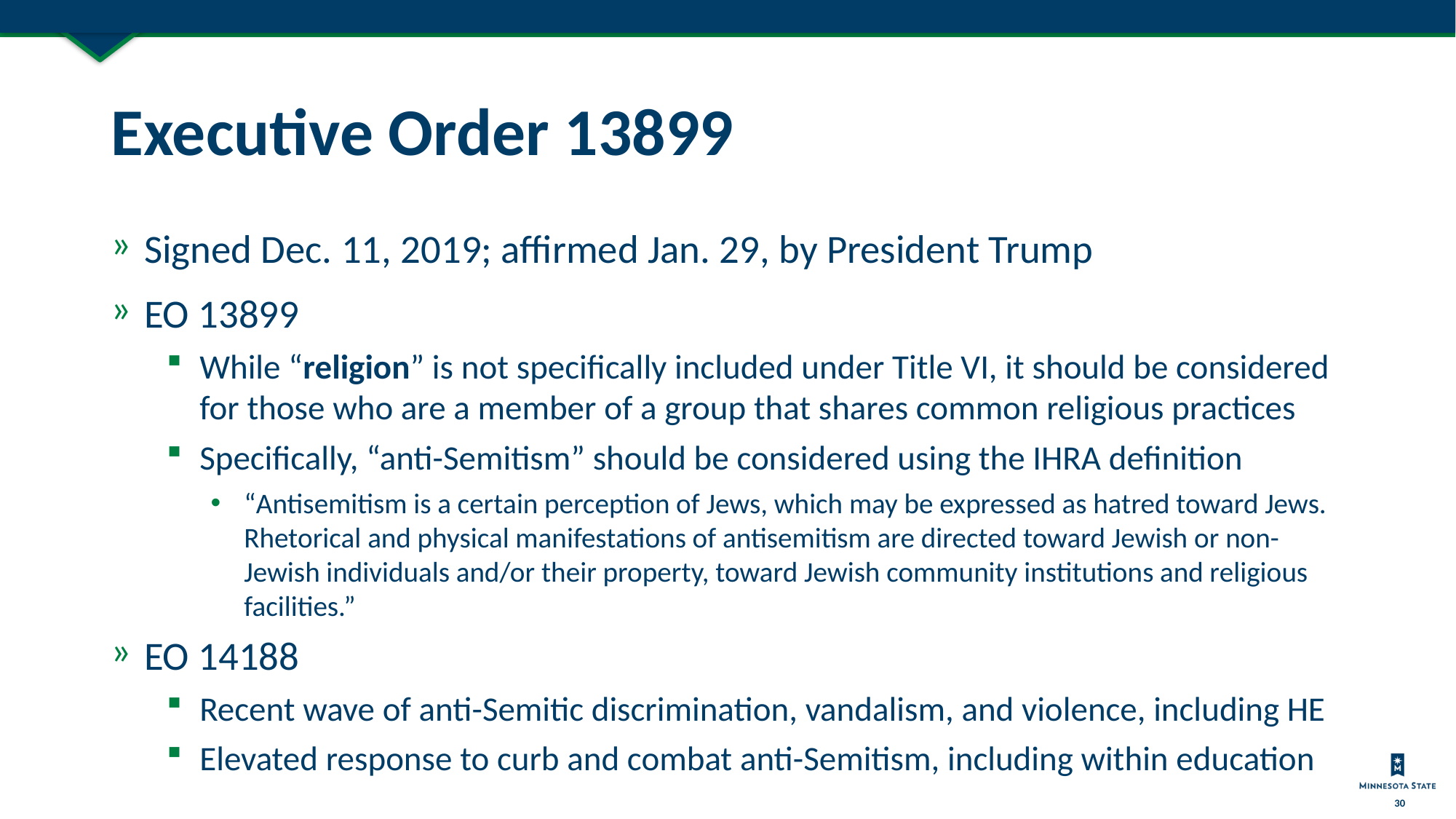

# Executive Order 13899
Signed Dec. 11, 2019; affirmed Jan. 29, by President Trump
EO 13899
While “religion” is not specifically included under Title VI, it should be considered for those who are a member of a group that shares common religious practices
Specifically, “anti-Semitism” should be considered using the IHRA definition
“Antisemitism is a certain perception of Jews, which may be expressed as hatred toward Jews. Rhetorical and physical manifestations of antisemitism are directed toward Jewish or non-Jewish individuals and/or their property, toward Jewish community institutions and religious facilities.”
EO 14188
Recent wave of anti-Semitic discrimination, vandalism, and violence, including HE
Elevated response to curb and combat anti-Semitism, including within education